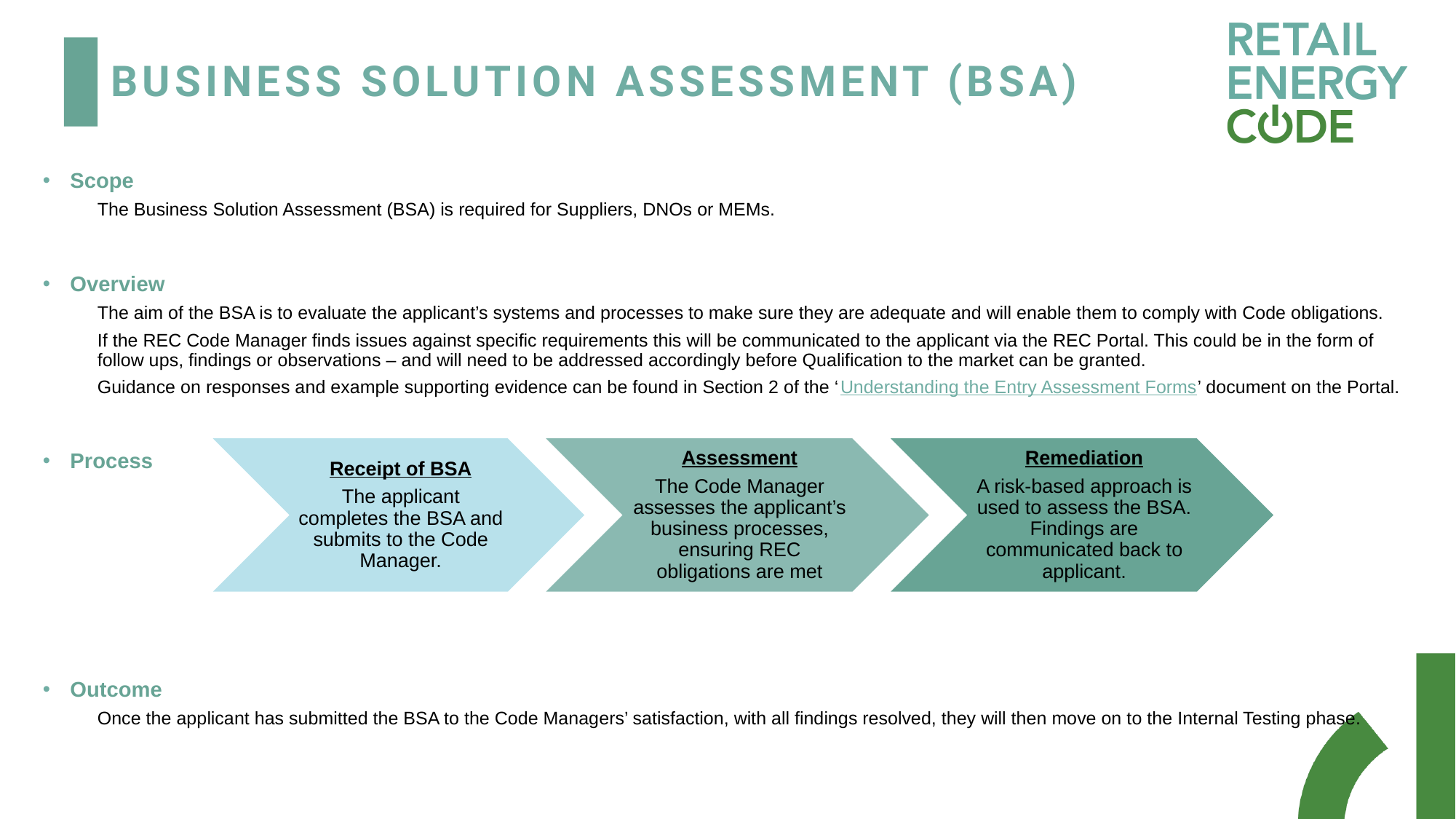

# Business solution assessment (bsa)
Scope
The Business Solution Assessment (BSA) is required for Suppliers, DNOs or MEMs.

Overview
The aim of the BSA is to evaluate the applicant’s systems and processes to make sure they are adequate and will enable them to comply with Code obligations.
If the REC Code Manager finds issues against specific requirements this will be communicated to the applicant via the REC Portal. This could be in the form of follow ups, findings or observations – and will need to be addressed accordingly before Qualification to the market can be granted.
Guidance on responses and example supporting evidence can be found in Section 2 of the ‘Understanding the Entry Assessment Forms’ document on the Portal.

Process

Outcome
Once the applicant has submitted the BSA to the Code Managers’ satisfaction, with all findings resolved, they will then move on to the Internal Testing phase.
Receipt of BSA
The applicant completes the BSA and submits to the Code Manager.
Assessment
The Code Manager assesses the applicant’s business processes, ensuring REC obligations are met
Remediation
A risk-based approach is used to assess the BSA. Findings are communicated back to applicant.